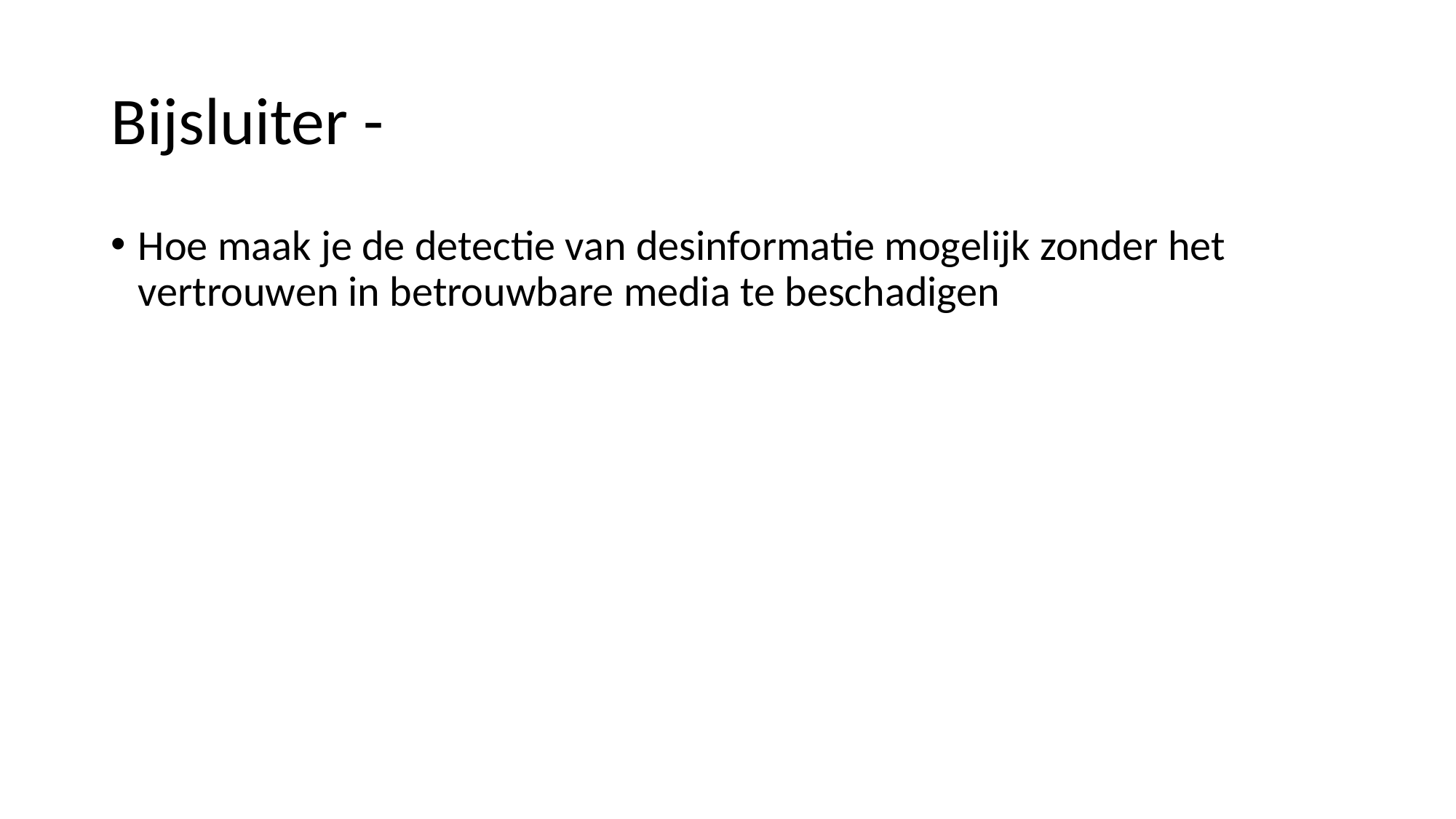

# Bijsluiter -
Hoe maak je de detectie van desinformatie mogelijk zonder het vertrouwen in betrouwbare media te beschadigen